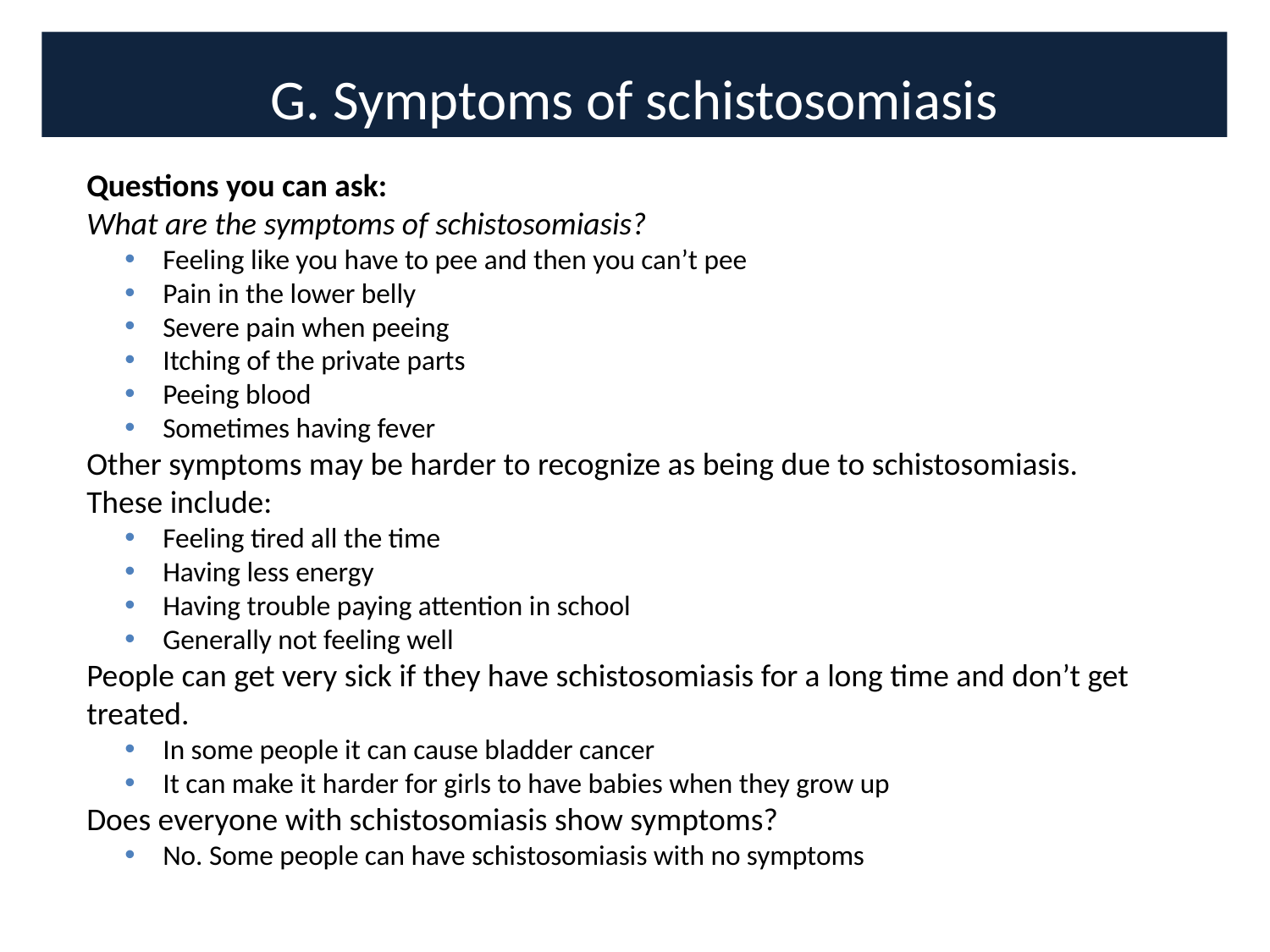

# G. Symptoms of schistosomiasis
Questions you can ask:
What are the symptoms of schistosomiasis?
Feeling like you have to pee and then you can’t pee
Pain in the lower belly
Severe pain when peeing
Itching of the private parts
Peeing blood
Sometimes having fever
Other symptoms may be harder to recognize as being due to schistosomiasis.
These include:
Feeling tired all the time
Having less energy
Having trouble paying attention in school
Generally not feeling well
People can get very sick if they have schistosomiasis for a long time and don’t get treated.
In some people it can cause bladder cancer
It can make it harder for girls to have babies when they grow up
Does everyone with schistosomiasis show symptoms?
No. Some people can have schistosomiasis with no symptoms